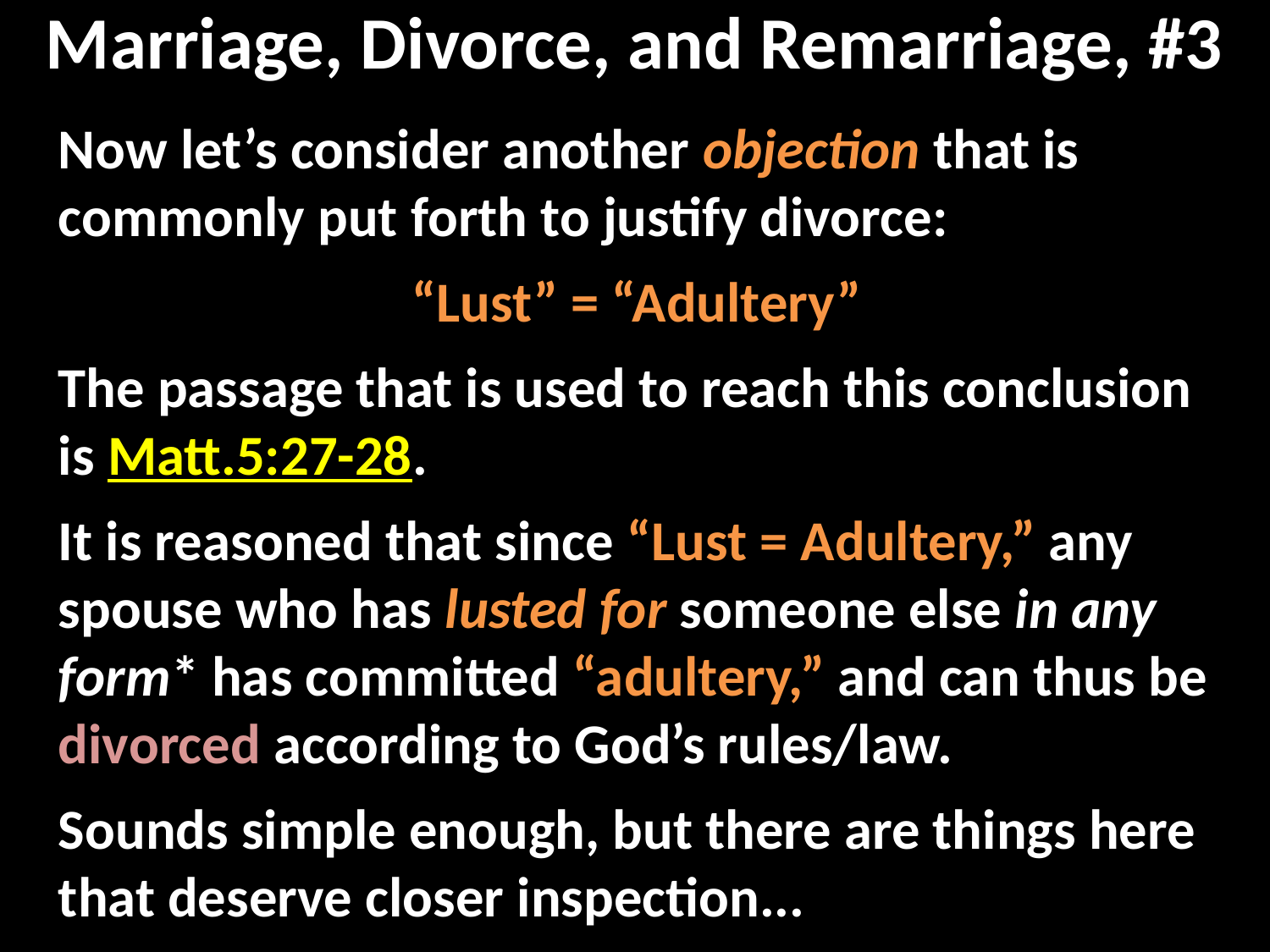

# Marriage, Divorce, and Remarriage, #3
Now let’s consider another objection that is commonly put forth to justify divorce:
“Lust” = “Adultery”
The passage that is used to reach this conclusion is Matt.5:27-28.
It is reasoned that since “Lust = Adultery,” any spouse who has lusted for someone else in any form* has committed “adultery,” and can thus be divorced according to God’s rules/law.
Sounds simple enough, but there are things here that deserve closer inspection...